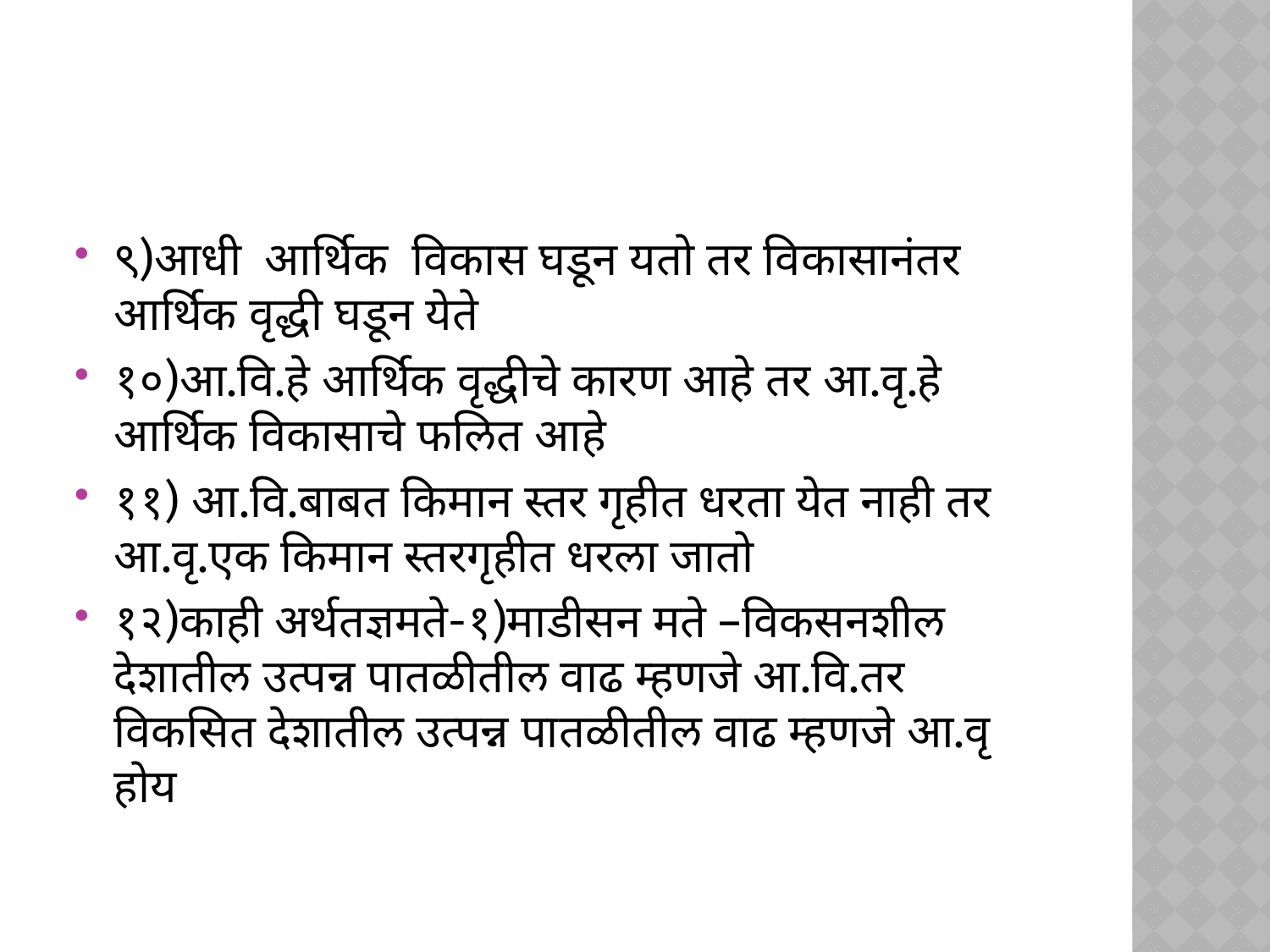

#
९)आधी  आर्थिक  विकास घडून यतो तर विकासानंतर आर्थिक वृद्धी घडून येते
१०)आ.वि.हे आर्थिक वृद्धीचे कारण आहे तर आ.वृ.हे आर्थिक विकासाचे फलित आहे
११) आ.वि.बाबत किमान स्तर गृहीत धरता येत नाही तर आ.वृ.एक किमान स्तरगृहीत धरला जातो
१२)काही अर्थतज्ञमते-१)माडीसन मते –विकसनशील देशातील उत्पन्न पातळीतील वाढ म्हणजे आ.वि.तर विकसित देशातील उत्पन्न पातळीतील वाढ म्हणजे आ.वृ होय